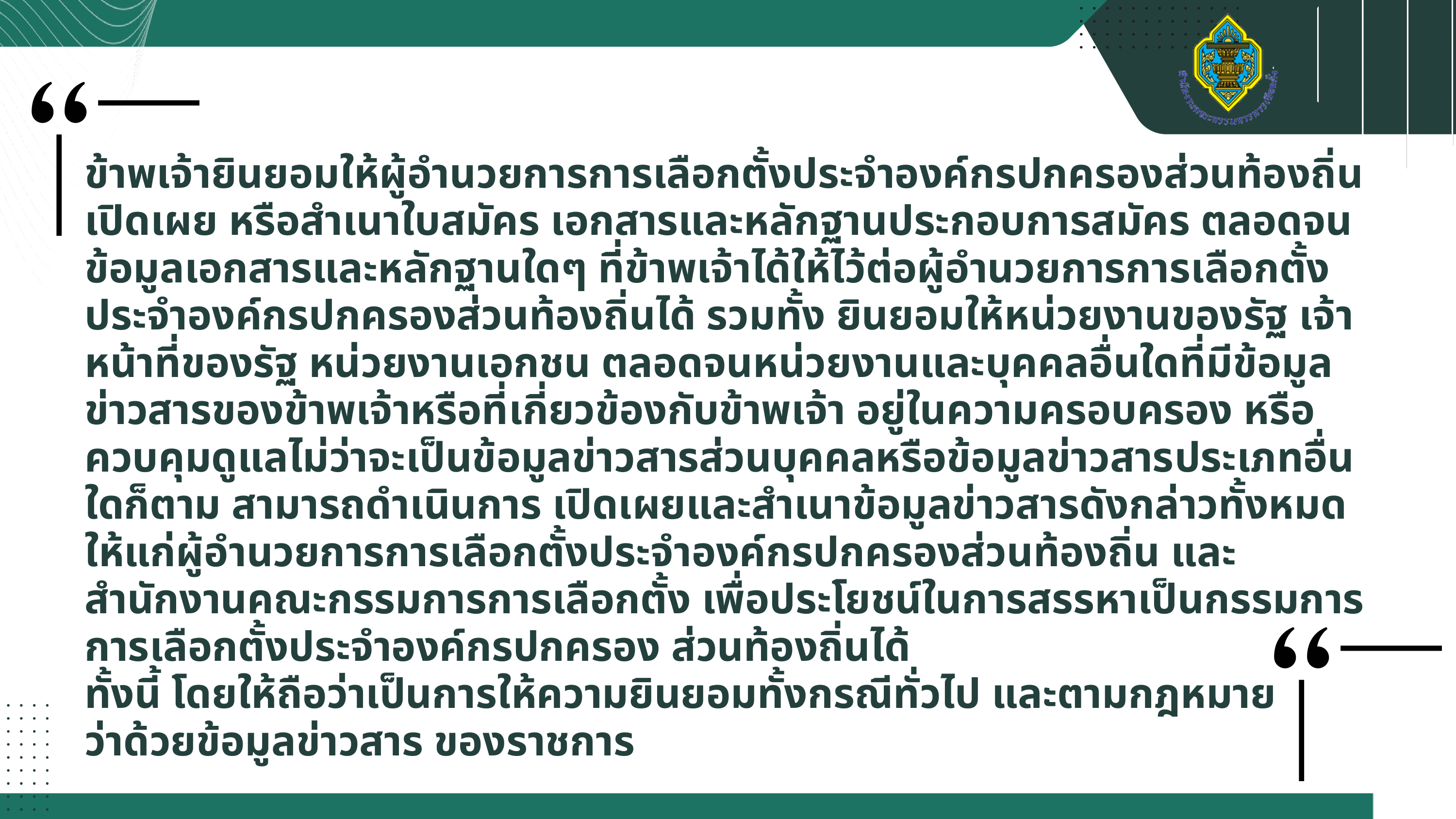

ข้าพเจ้ายินยอมให้ผู้อำนวยการการเลือกตั้งประจำองค์กรปกครองส่วนท้องถิ่นเปิดเผย หรือสำเนาใบสมัคร เอกสารและหลักฐานประกอบการสมัคร ตลอดจนข้อมูลเอกสารและหลักฐานใดๆ ที่ข้าพเจ้าได้ให้ไว้ต่อผู้อำนวยการการเลือกตั้งประจำองค์กรปกครองส่วนท้องถิ่นได้ รวมทั้ง ยินยอมให้หน่วยงานของรัฐ เจ้าหน้าที่ของรัฐ หน่วยงานเอกชน ตลอดจนหน่วยงานและบุคคลอื่นใดที่มีข้อมูลข่าวสารของข้าพเจ้าหรือที่เกี่ยวข้องกับข้าพเจ้า อยู่ในความครอบครอง หรือควบคุมดูแลไม่ว่าจะเป็นข้อมูลข่าวสารส่วนบุคคลหรือข้อมูลข่าวสารประเภทอื่นใดก็ตาม สามารถดำเนินการ เปิดเผยและสำเนาข้อมูลข่าวสารดังกล่าวทั้งหมด ให้แก่ผู้อำนวยการการเลือกตั้งประจำองค์กรปกครองส่วนท้องถิ่น และสำนักงานคณะกรรมการการเลือกตั้ง เพื่อประโยชน์ในการสรรหาเป็นกรรมการการเลือกตั้งประจำองค์กรปกครอง ส่วนท้องถิ่นได้
ทั้งนี้ โดยให้ถือว่าเป็นการให้ความยินยอมทั้งกรณีทั่วไป และตามกฎหมาย
ว่าด้วยข้อมูลข่าวสาร ของราชการ